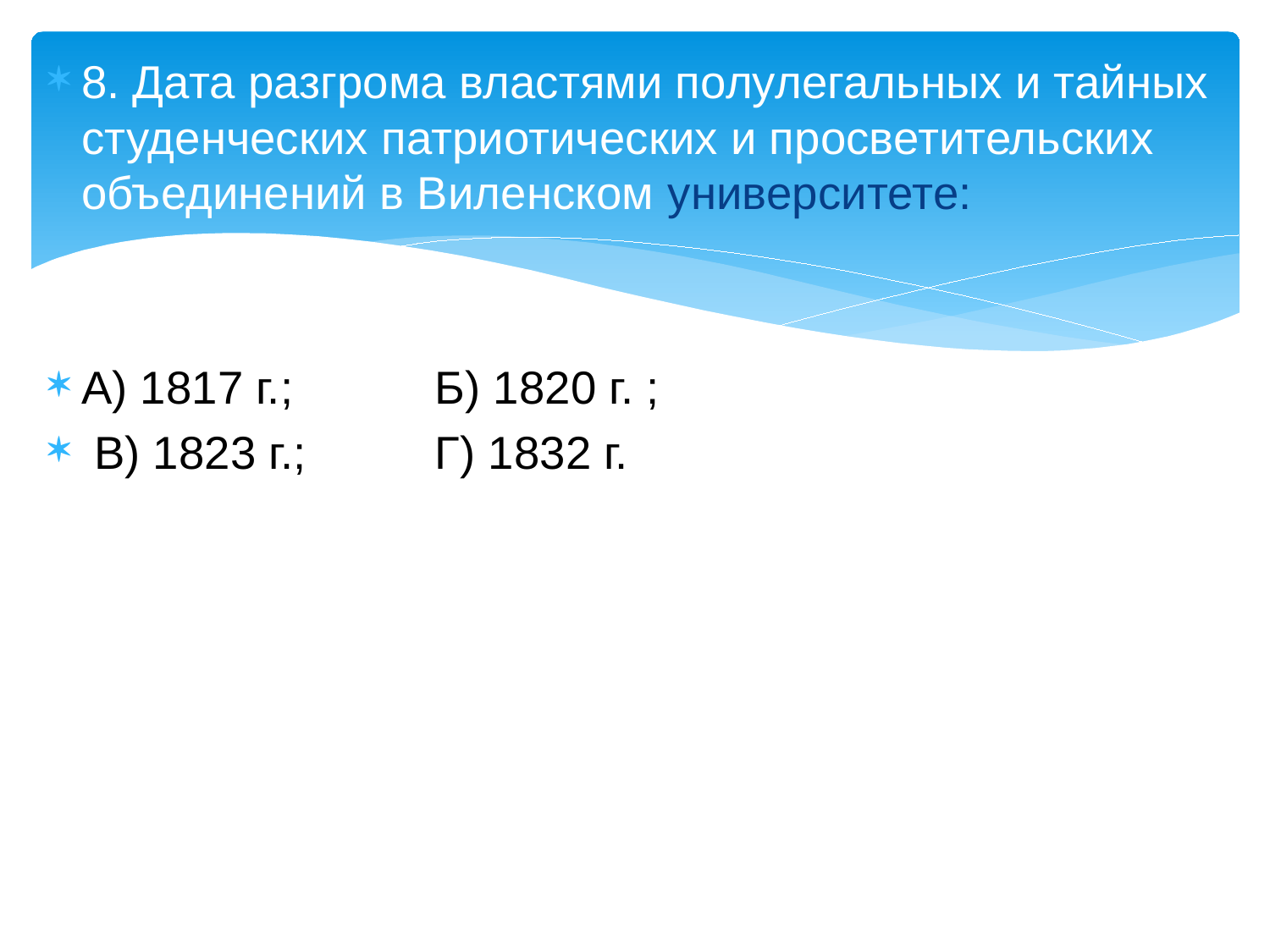

8. Дата разгрома властями полулегальных и тайных студенческих патриотических и просветительских объединений в Виленском университете:

А) 1817 г.;           Б) 1820 г. ;
 В) 1823 г.;          Г) 1832 г.